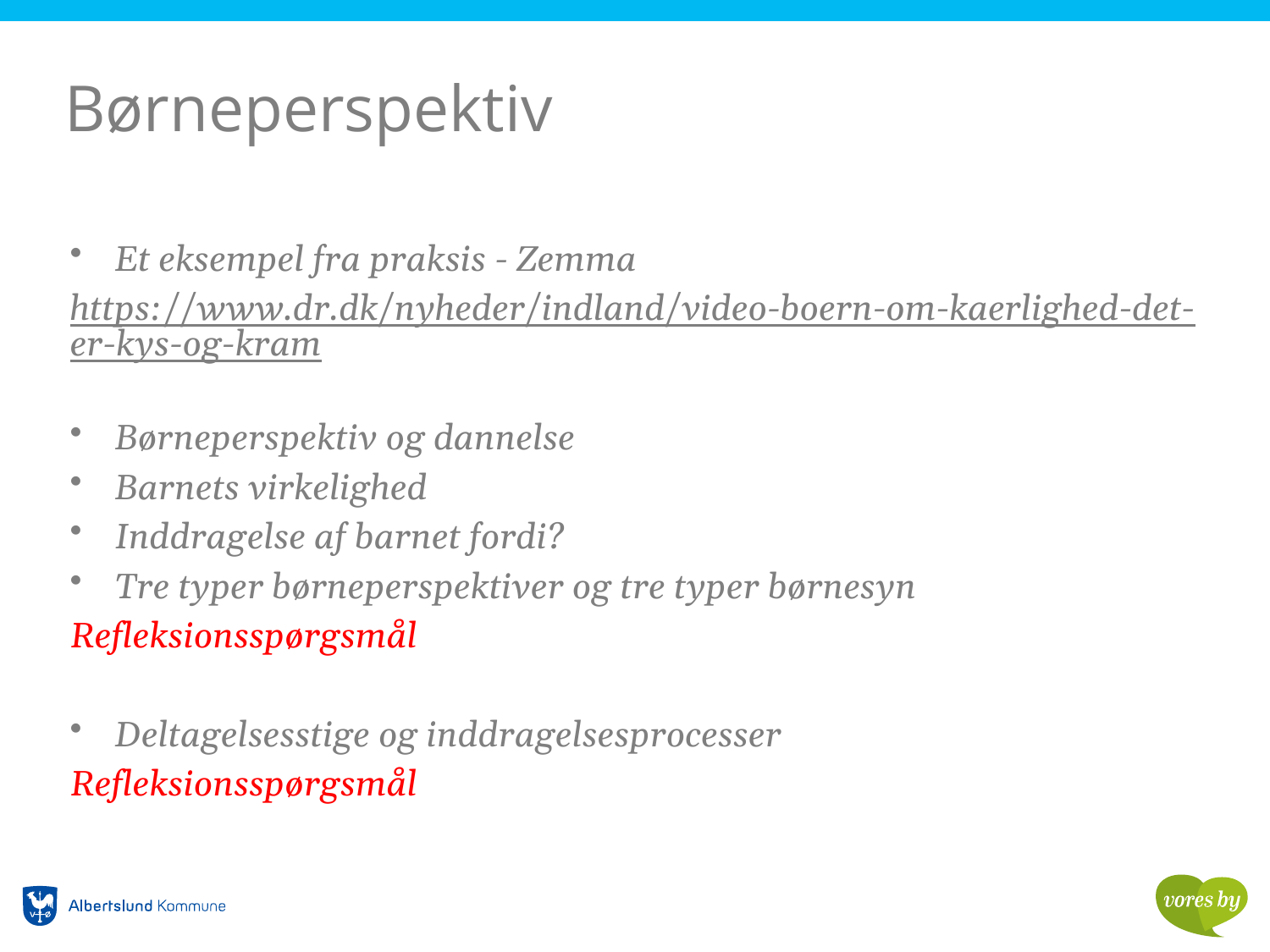

# Børneperspektiv
Et eksempel fra praksis - Zemma
https://www.dr.dk/nyheder/indland/video-boern-om-kaerlighed-det-er-kys-og-kram
Børneperspektiv og dannelse
Barnets virkelighed
Inddragelse af barnet fordi?
Tre typer børneperspektiver og tre typer børnesyn
Refleksionsspørgsmål

Deltagelsesstige og inddragelsesprocesser
Refleksionsspørgsmål